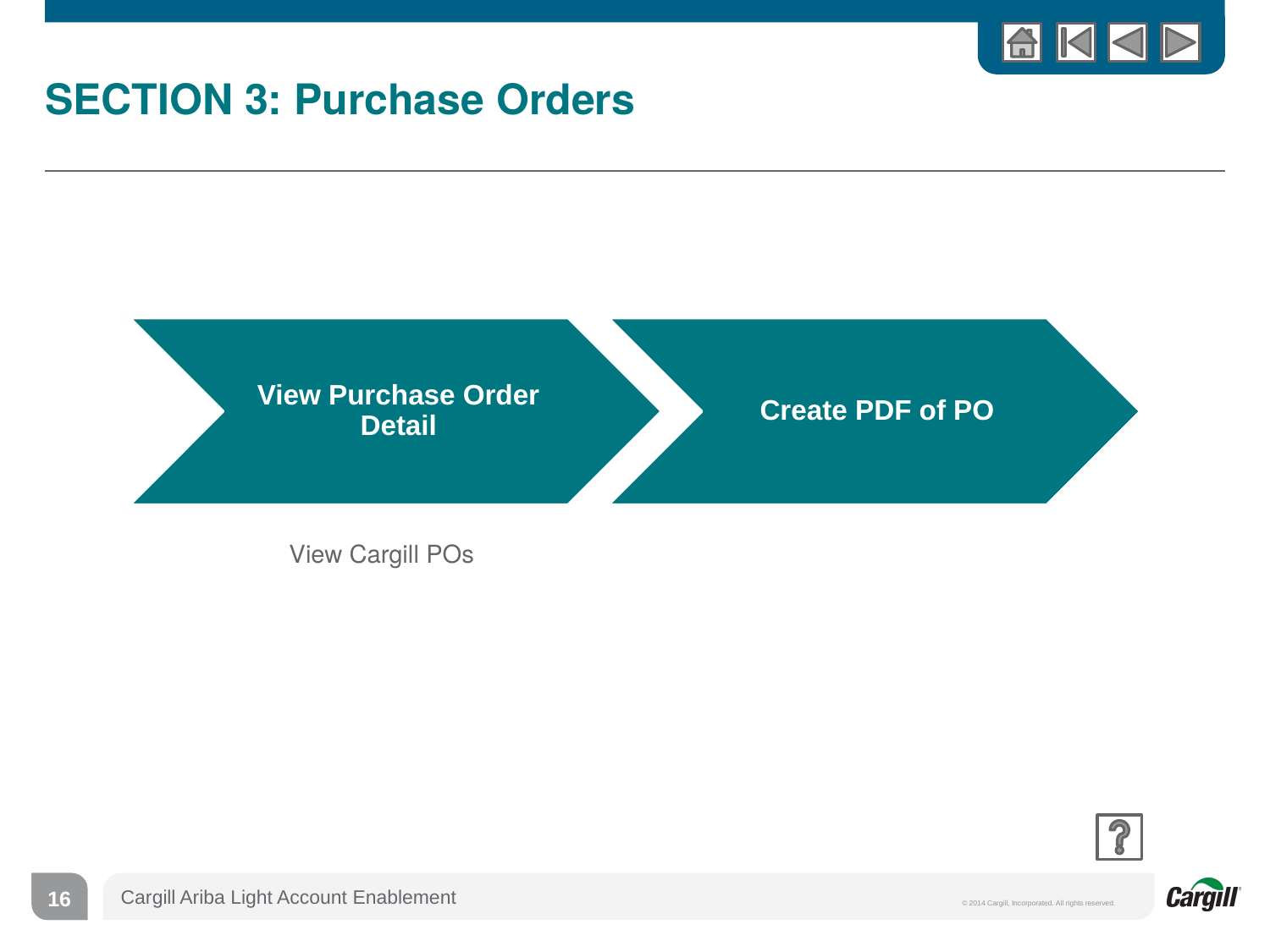

# SECTION 3: Purchase Orders
View Purchase Order Detail
Create PDF of PO
View Cargill POs

16